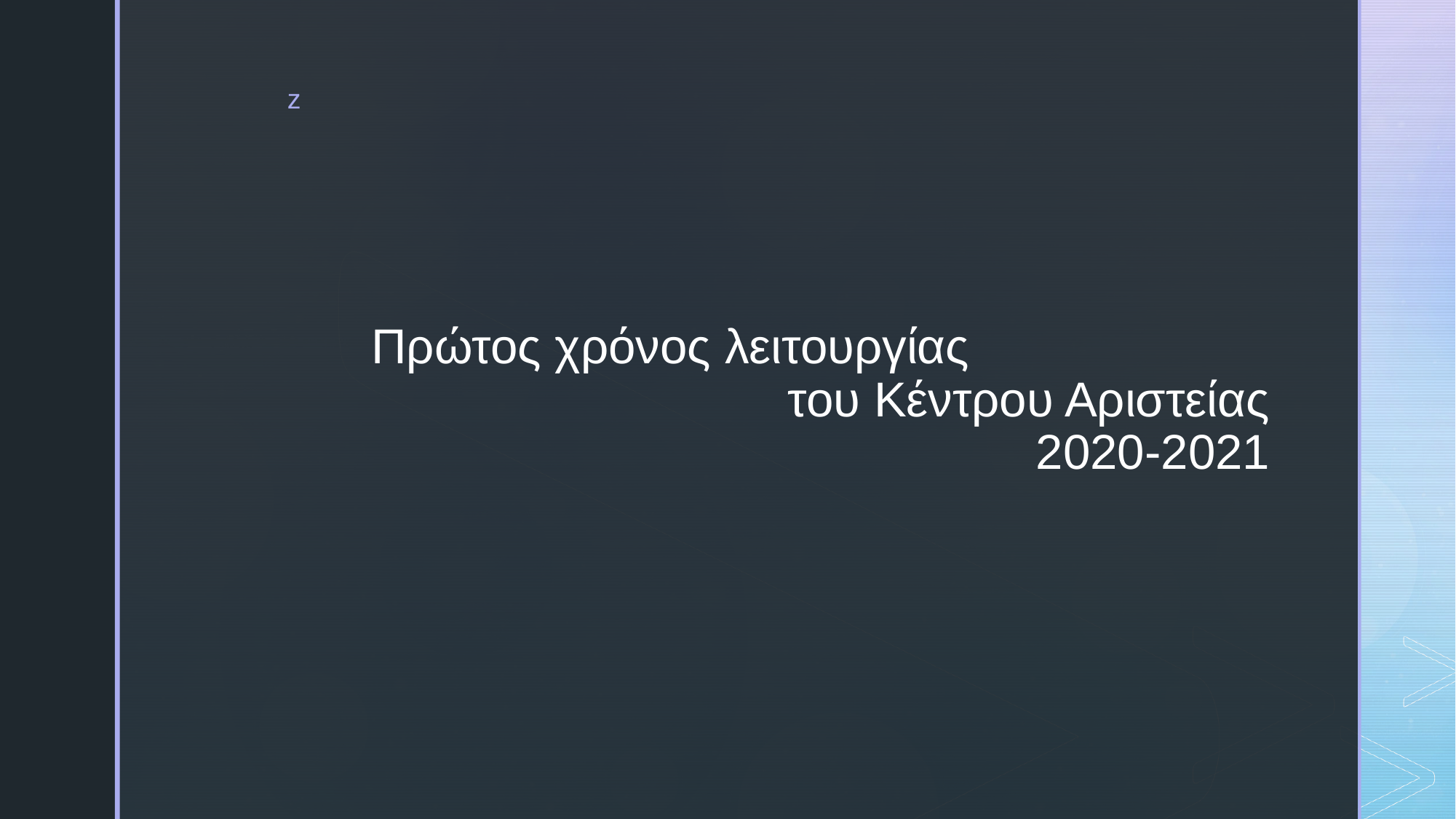

# Πρώτος χρόνος λειτουργίας                       του Κέντρου Αριστείας 2020-2021